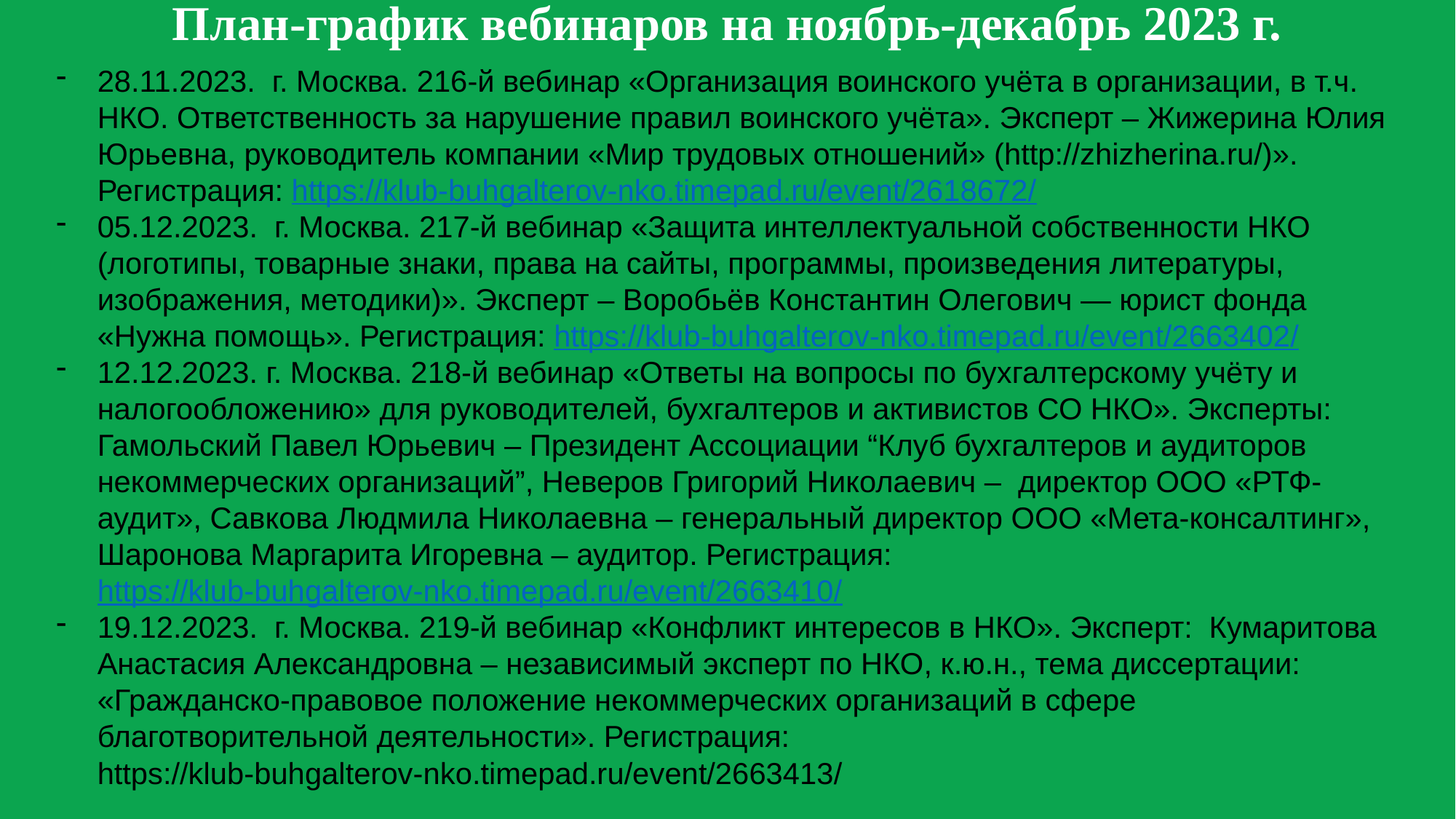

План-график вебинаров на ноябрь-декабрь 2023 г.
28.11.2023.  г. Москва. 216-й вебинар «Организация воинского учёта в организации, в т.ч. НКО. Ответственность за нарушение правил воинского учёта». Эксперт – Жижерина Юлия Юрьевна, руководитель компании «Мир трудовых отношений» (http://zhizherina.ru/)». Регистрация: https://klub-buhgalterov-nko.timepad.ru/event/2618672/
05.12.2023.  г. Москва. 217-й вебинар «Защита интеллектуальной собственности НКО (логотипы, товарные знаки, права на сайты, программы, произведения литературы, изображения, методики)». Эксперт – Воробьёв Константин Олегович — юрист фонда «Нужна помощь». Регистрация: https://klub-buhgalterov-nko.timepad.ru/event/2663402/
12.12.2023. г. Москва. 218-й вебинар «Ответы на вопросы по бухгалтерcкому учёту и налогообложению» для руководителей, бухгалтеров и активистов СО НКО». Эксперты:  Гамольский Павел Юрьевич – Президент Ассоциации “Клуб бухгалтеров и аудиторов некоммерческих организаций”, Неверов Григорий Николаевич –  директор ООО «РТФ-аудит», Савкова Людмила Николаевна – генеральный директор ООО «Мета-консалтинг», Шаронова Маргарита Игоревна – аудитор. Регистрация: https://klub-buhgalterov-nko.timepad.ru/event/2663410/
19.12.2023.  г. Москва. 219-й вебинар «Конфликт интересов в НКО». Эксперт:  Кумаритова Анастасия Александровна – независимый эксперт по НКО, к.ю.н., тема диссертации: «Гражданско-правовое положение некоммерческих организаций в сфере благотворительной деятельности». Регистрация: https://klub-buhgalterov-nko.timepad.ru/event/2663413/